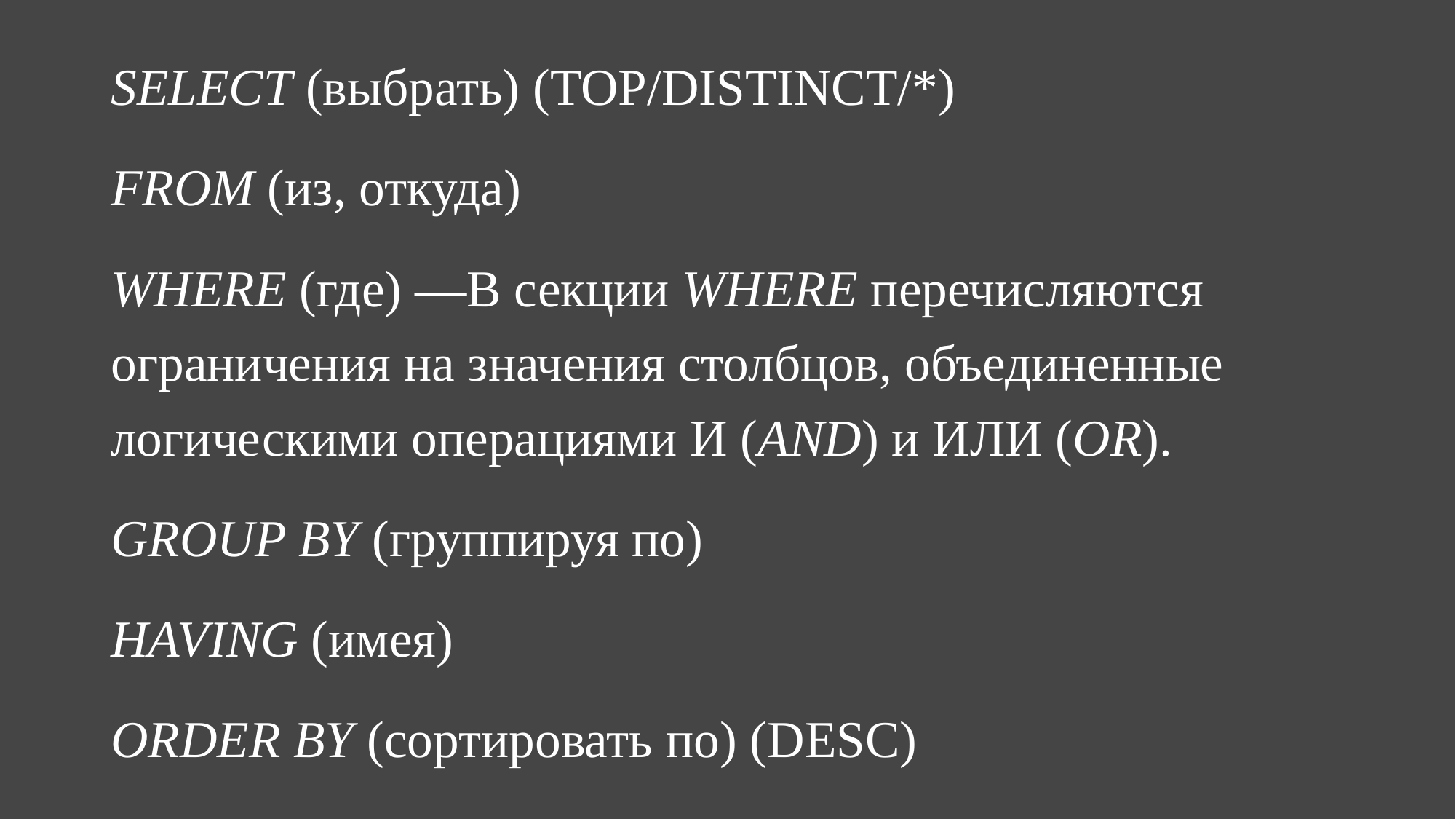

SELECT (выбрать) (TOP/DISTINCT/*)
FROM (из, откуда)
WHERE (где) —В секции WHERE перечисляются ограничения на значения столбцов, объединенные логическими операциями И (AND) и ИЛИ (OR).
GROUP BY (группируя по)
HAVING (имея)
ORDER BY (сортировать по) (DESC)